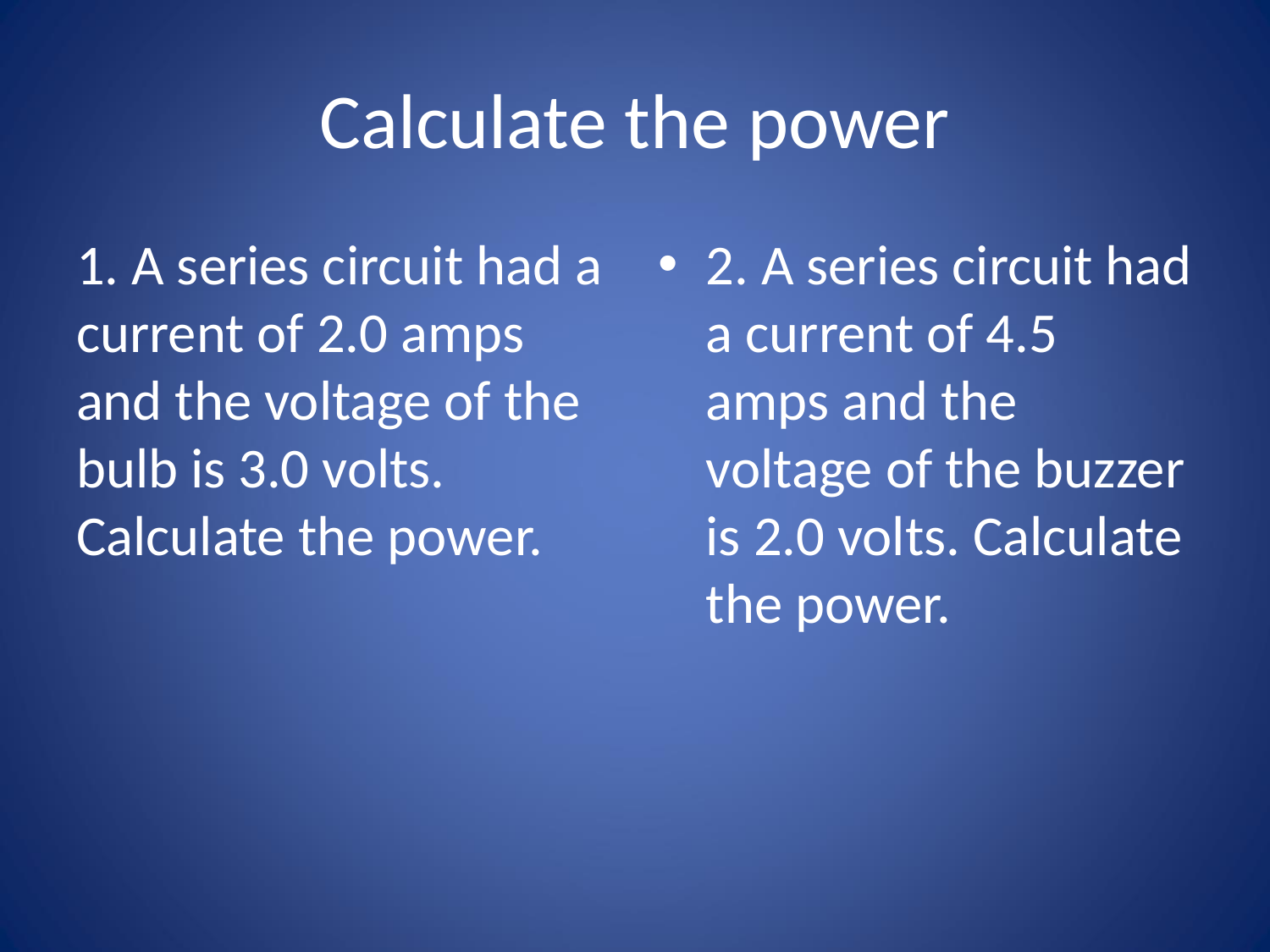

# Calculate the power
1. A series circuit had a current of 2.0 amps and the voltage of the bulb is 3.0 volts. Calculate the power.
2. A series circuit had a current of 4.5 amps and the voltage of the buzzer is 2.0 volts. Calculate the power.